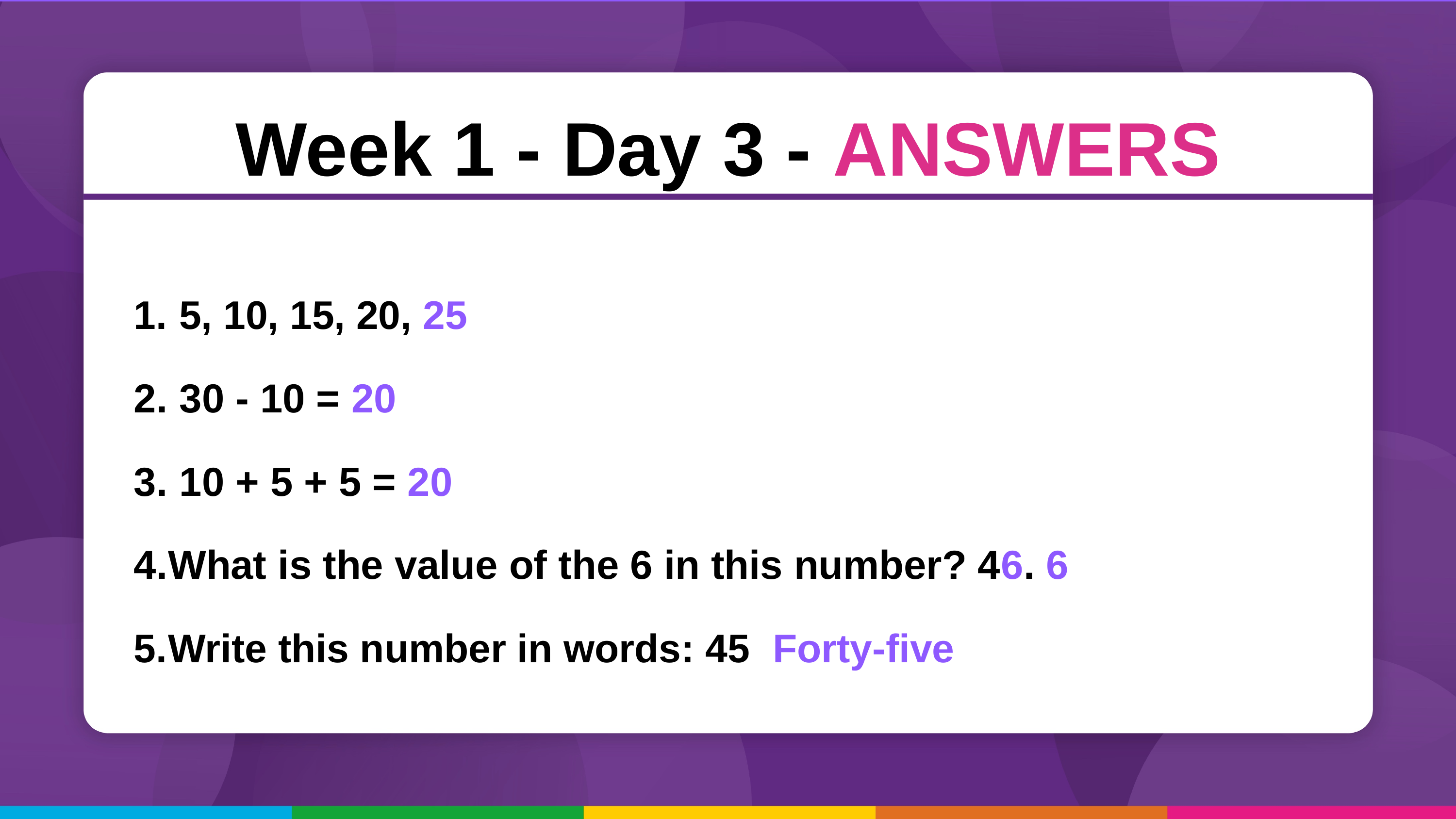

Week 1 - Day 3 - ANSWERS
 5, 10, 15, 20, 25
 30 - 10 = 20
 10 + 5 + 5 = 20
What is the value of the 6 in this number? 46. 6
Write this number in words: 45  Forty-five